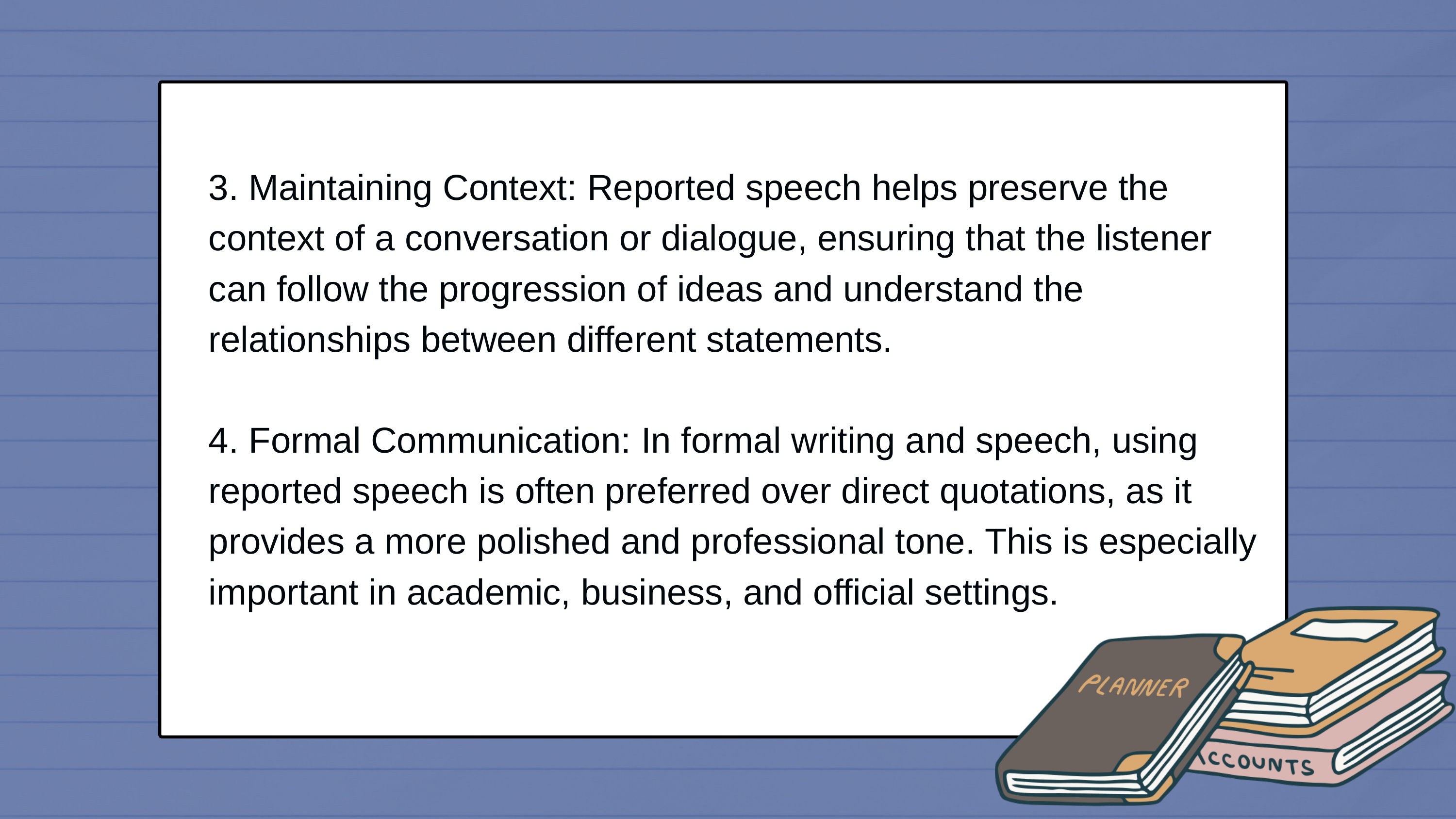

3. Maintaining Context: Reported speech helps preserve the context of a conversation or dialogue, ensuring that the listener can follow the progression of ideas and understand the relationships between different statements.

4. Formal Communication: In formal writing and speech, using reported speech is often preferred over direct quotations, as it provides a more polished and professional tone. This is especially important in academic, business, and official settings.